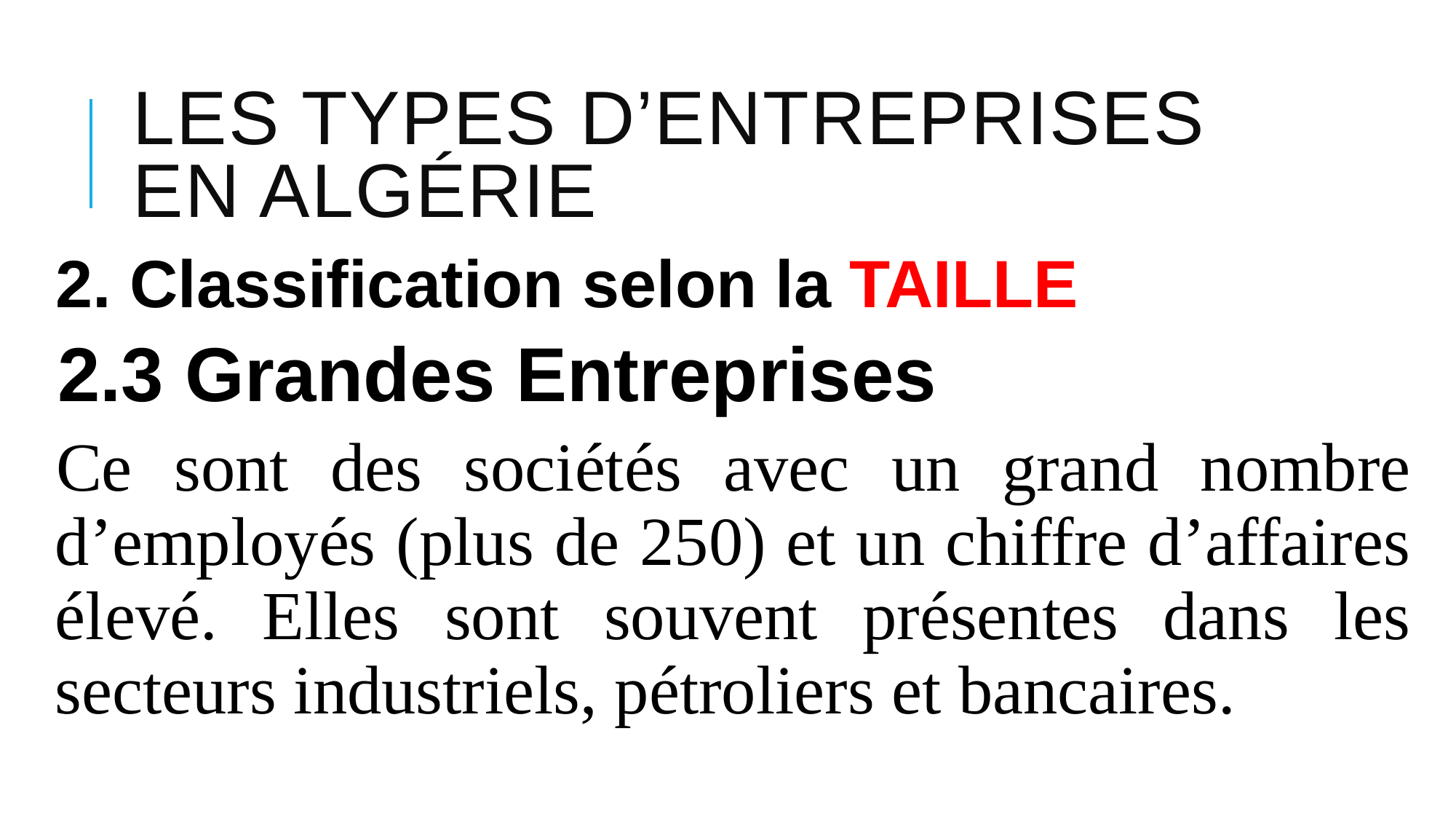

# Les Types d’Entreprises en Algérie
2. Classification selon la TAILLE
2.3 Grandes Entreprises
Ce sont des sociétés avec un grand nombre d’employés (plus de 250) et un chiffre d’affaires élevé. Elles sont souvent présentes dans les secteurs industriels, pétroliers et bancaires.